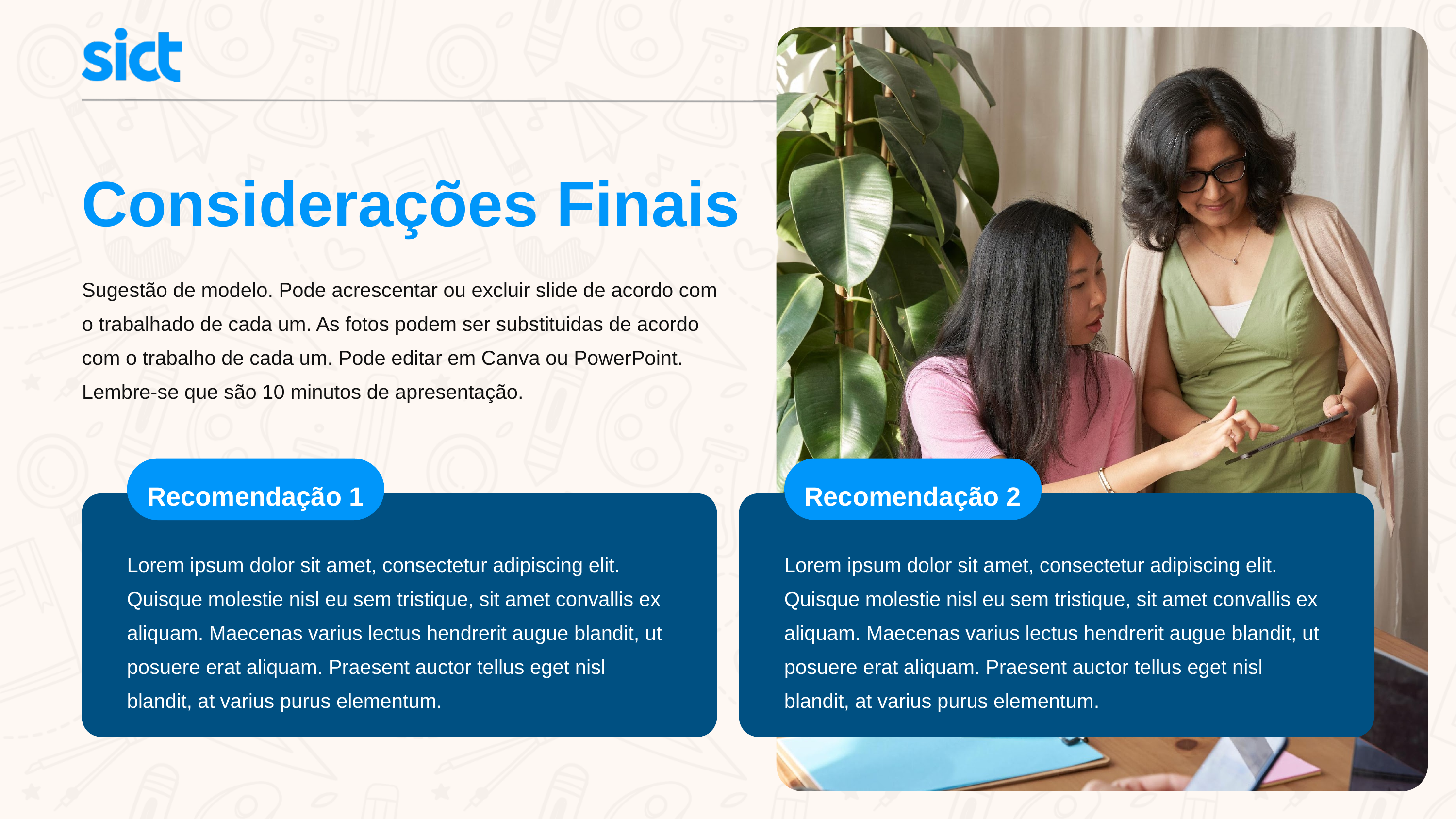

Considerações Finais
Sugestão de modelo. Pode acrescentar ou excluir slide de acordo com o trabalhado de cada um. As fotos podem ser substituidas de acordo com o trabalho de cada um. Pode editar em Canva ou PowerPoint. Lembre-se que são 10 minutos de apresentação.

Recomendação 1
Recomendação 2

Lorem ipsum dolor sit amet, consectetur adipiscing elit. Quisque molestie nisl eu sem tristique, sit amet convallis ex aliquam. Maecenas varius lectus hendrerit augue blandit, ut posuere erat aliquam. Praesent auctor tellus eget nisl blandit, at varius purus elementum.
Lorem ipsum dolor sit amet, consectetur adipiscing elit. Quisque molestie nisl eu sem tristique, sit amet convallis ex aliquam. Maecenas varius lectus hendrerit augue blandit, ut posuere erat aliquam. Praesent auctor tellus eget nisl blandit, at varius purus elementum.